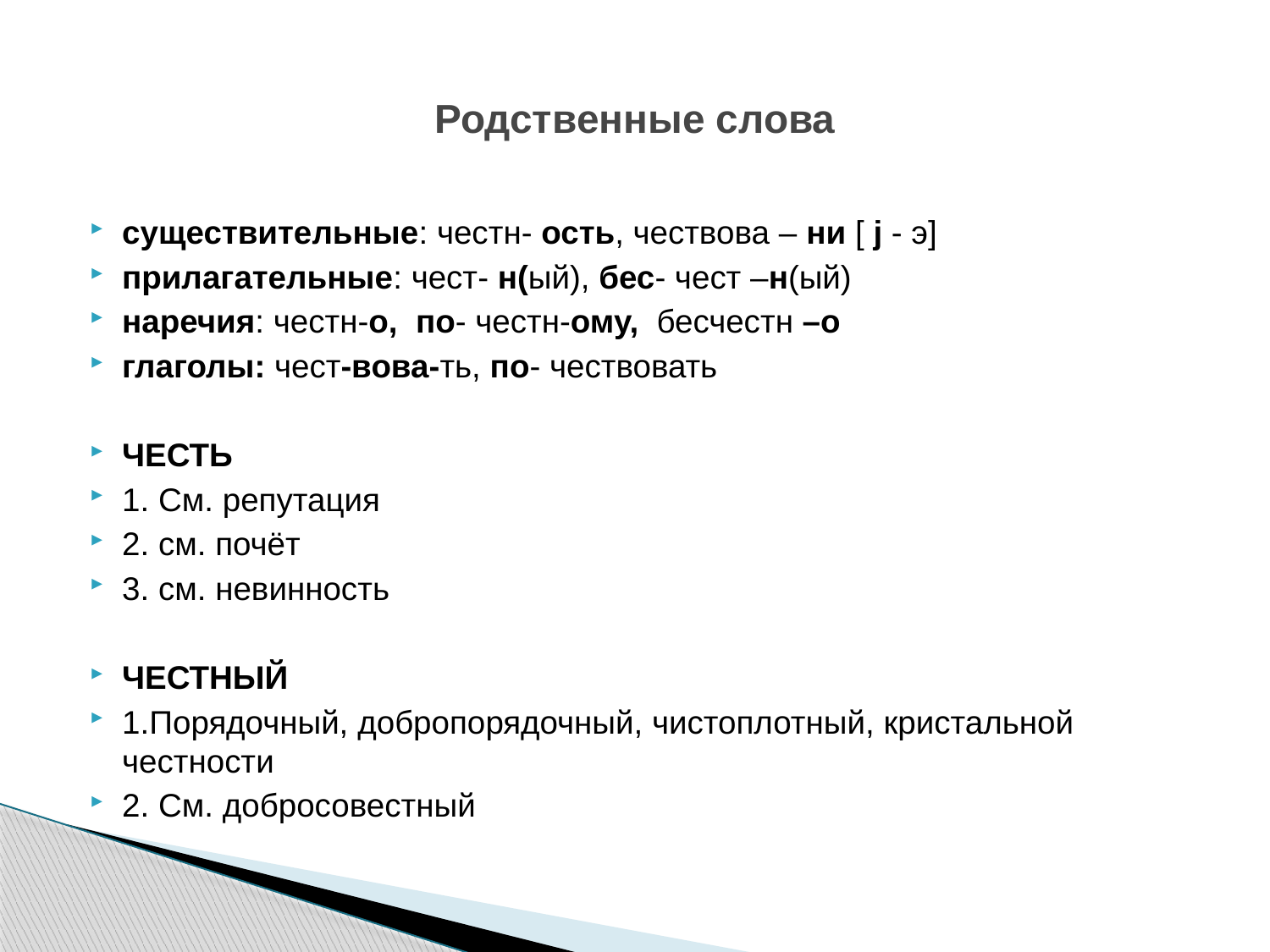

# Родственные слова
существительные: честн- ость, чествова – ни [ j - э]
прилагательные: чест- н(ый), бес- чест –н(ый)
наречия: честн-о,  по- честн-ому,  бесчестн –о
глаголы: чест-вова-ть, по- чествовать

ЧЕСТЬ
1. См. репутация
2. см. почёт
3. см. невинность

ЧЕСТНЫЙ
1.Порядочный, добропорядочный, чистоплотный, кристальной честности
2. См. добросовестный